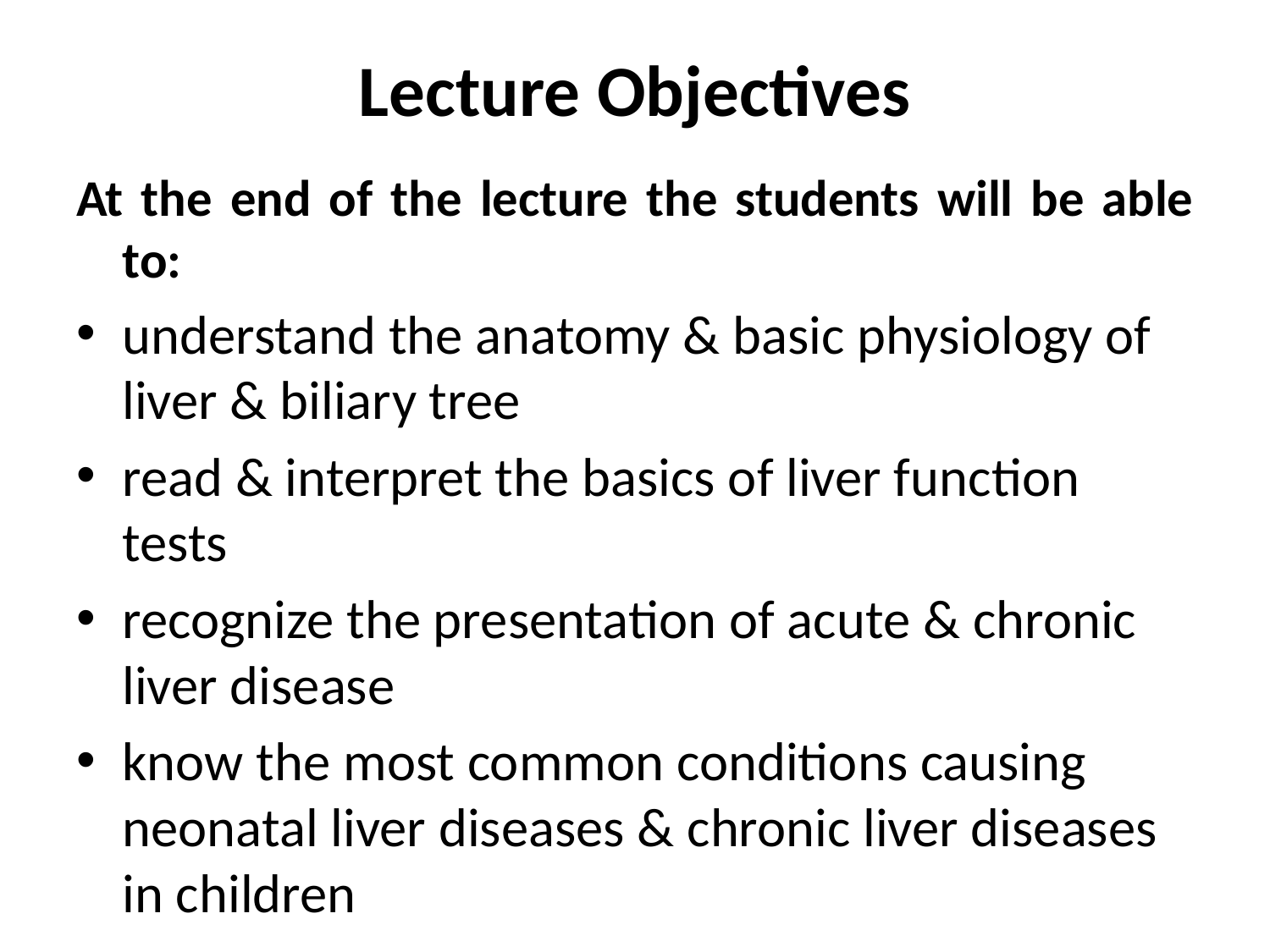

# Lecture Objectives
At the end of the lecture the students will be able to:
understand the anatomy & basic physiology of liver & biliary tree
read & interpret the basics of liver function tests
recognize the presentation of acute & chronic liver disease
know the most common conditions causing neonatal liver diseases & chronic liver diseases in children